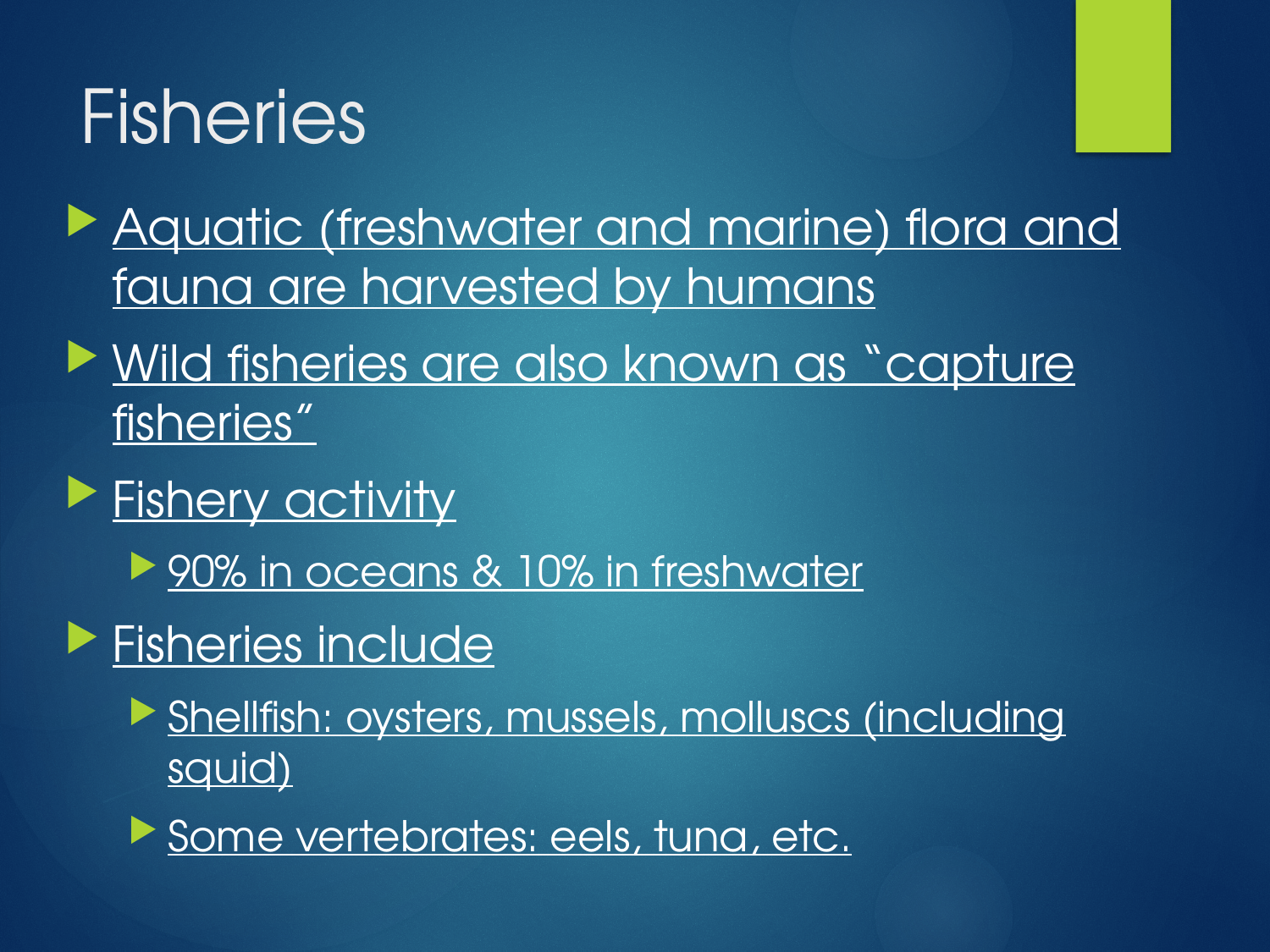

# Fisheries
Aquatic (freshwater and marine) flora and fauna are harvested by humans
Wild fisheries are also known as “capture fisheries”
Fishery activity
90% in oceans & 10% in freshwater
Fisheries include
Shellfish: oysters, mussels, molluscs (including squid)
Some vertebrates: eels, tuna, etc.